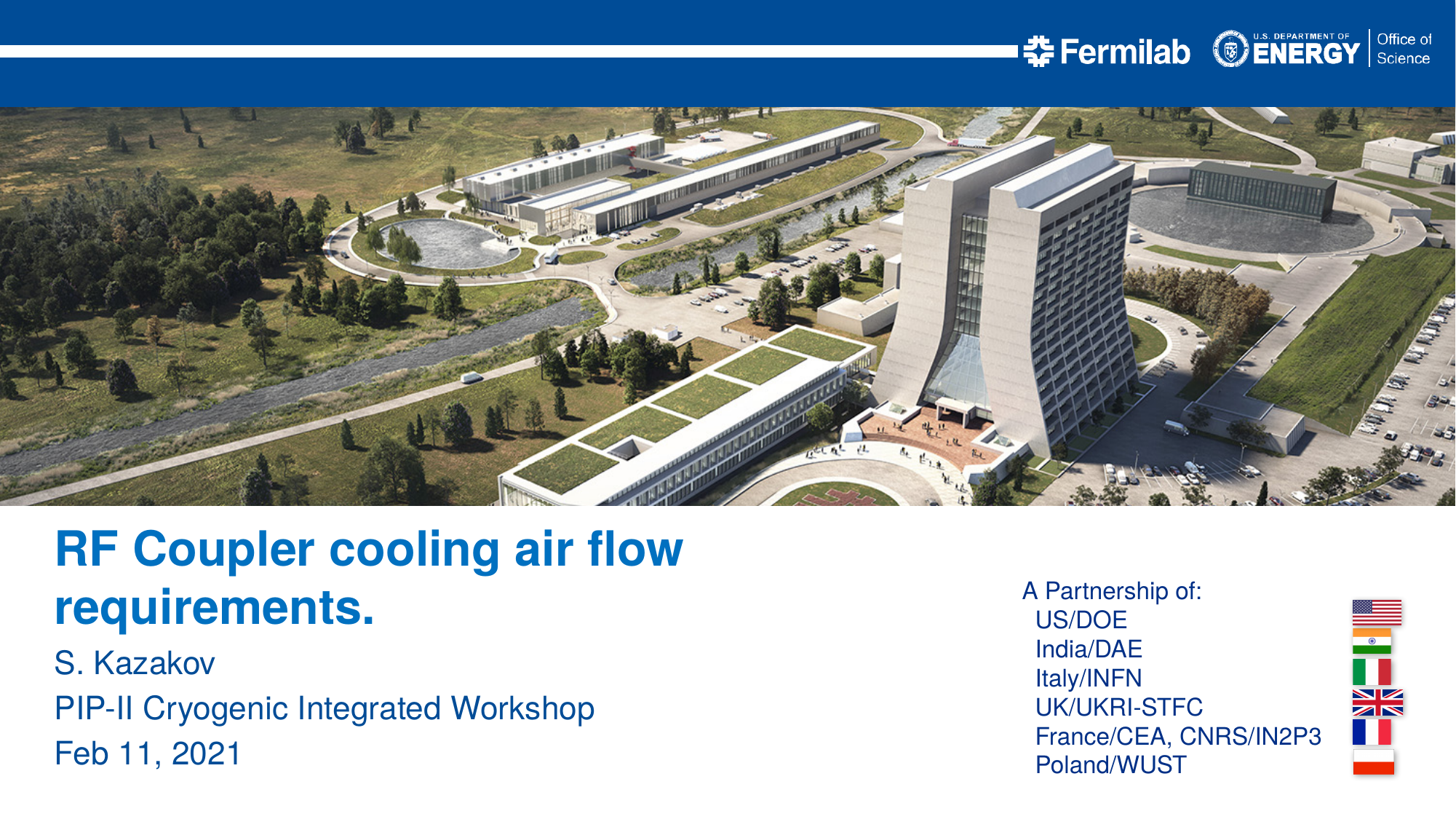

RF Coupler cooling air flow requirements.
S. Kazakov
PIP-II Cryogenic Integrated Workshop
Feb 11, 2021